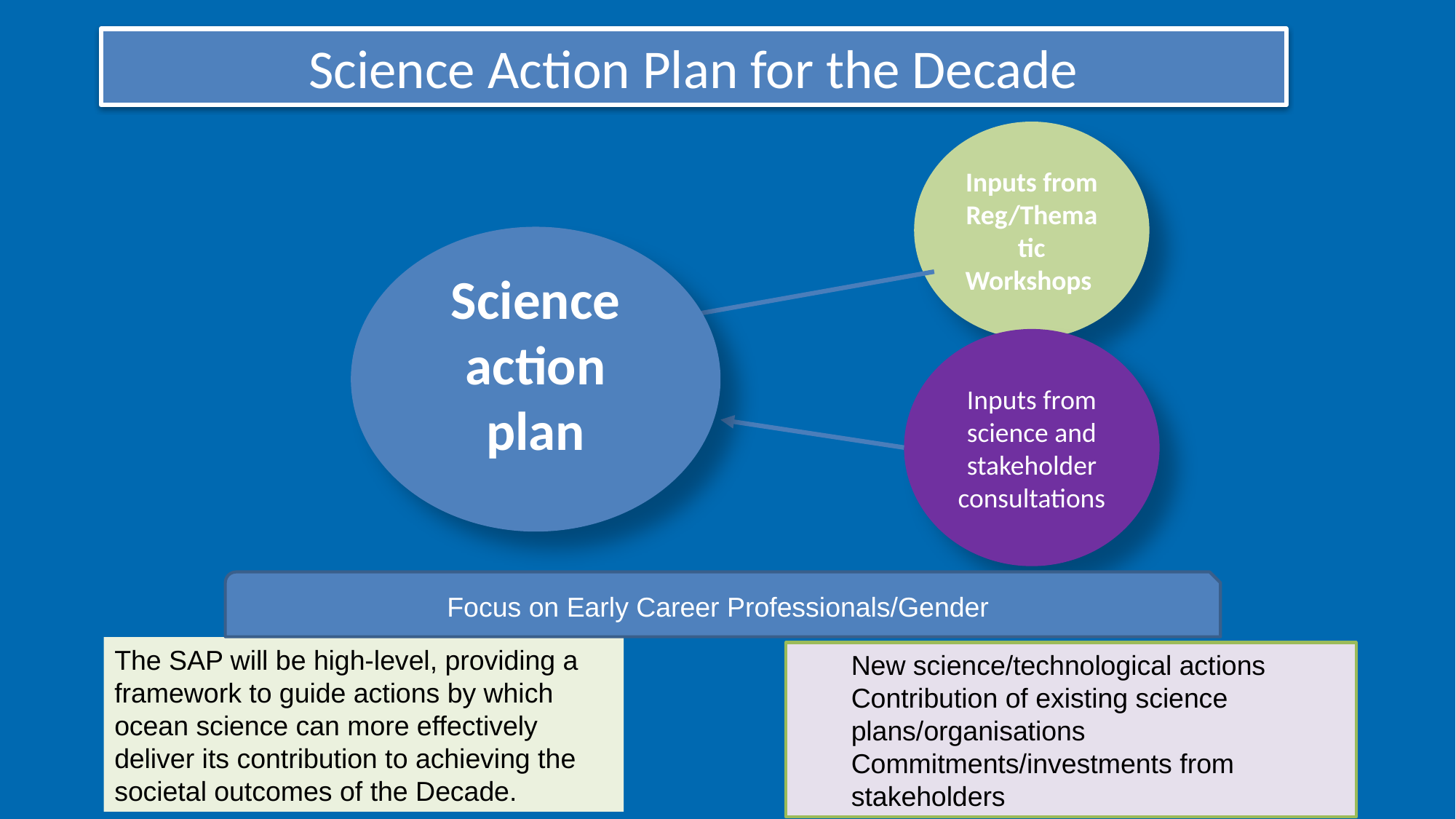

Science Action Plan for the Decade
Inputs from Reg/Thematic
Workshops
Science action plan

Inputs from science and stakeholder consultations
Focus on Early Career Professionals/Gender
The SAP will be high-level, providing a framework to guide actions by which ocean science can more effectively deliver its contribution to achieving the societal outcomes of the Decade.
New science/technological actions
Contribution of existing science plans/organisations
Commitments/investments from stakeholders